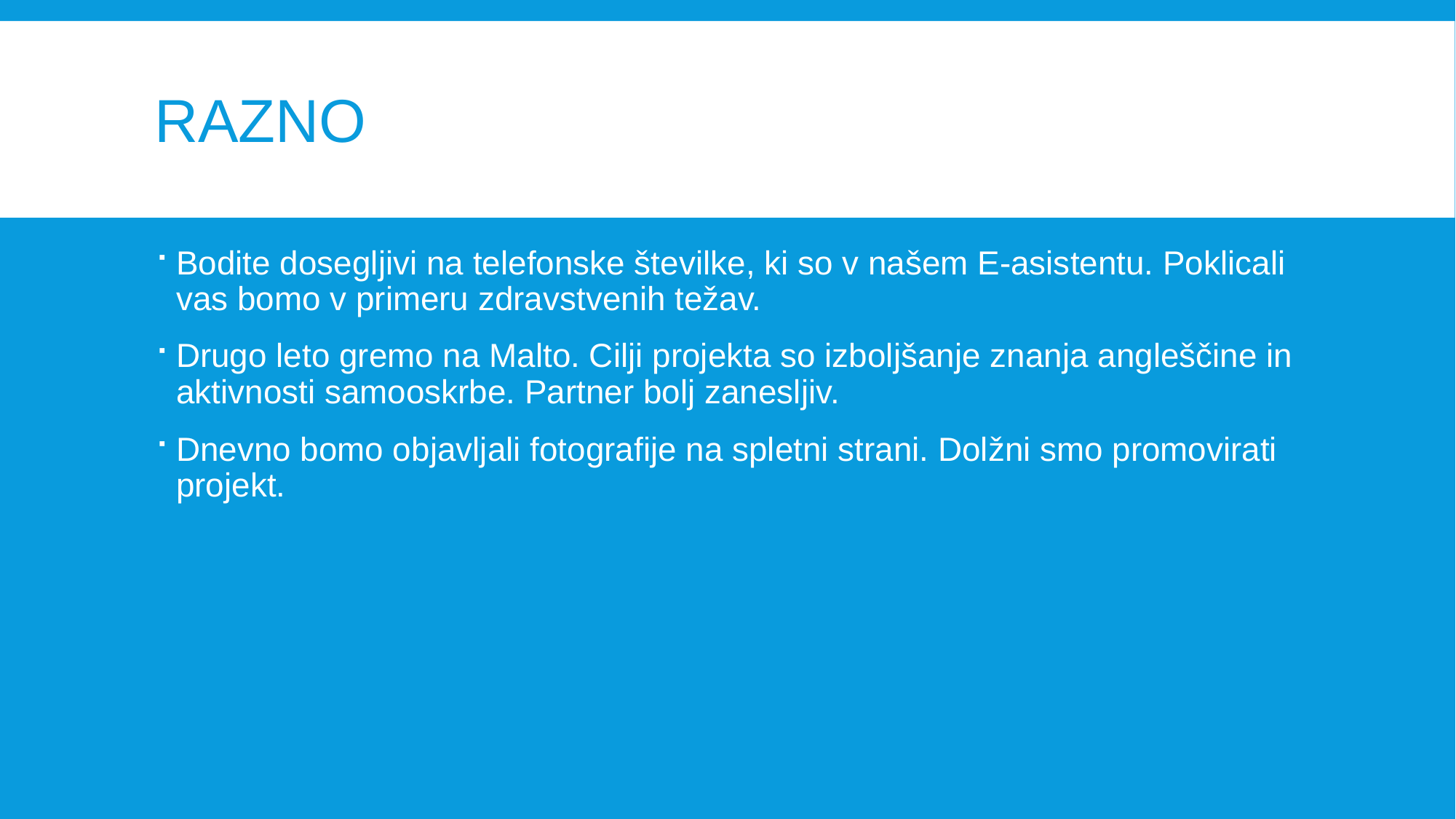

# Razno
Bodite dosegljivi na telefonske številke, ki so v našem E-asistentu. Poklicali vas bomo v primeru zdravstvenih težav.
Drugo leto gremo na Malto. Cilji projekta so izboljšanje znanja angleščine in aktivnosti samooskrbe. Partner bolj zanesljiv.
Dnevno bomo objavljali fotografije na spletni strani. Dolžni smo promovirati projekt.